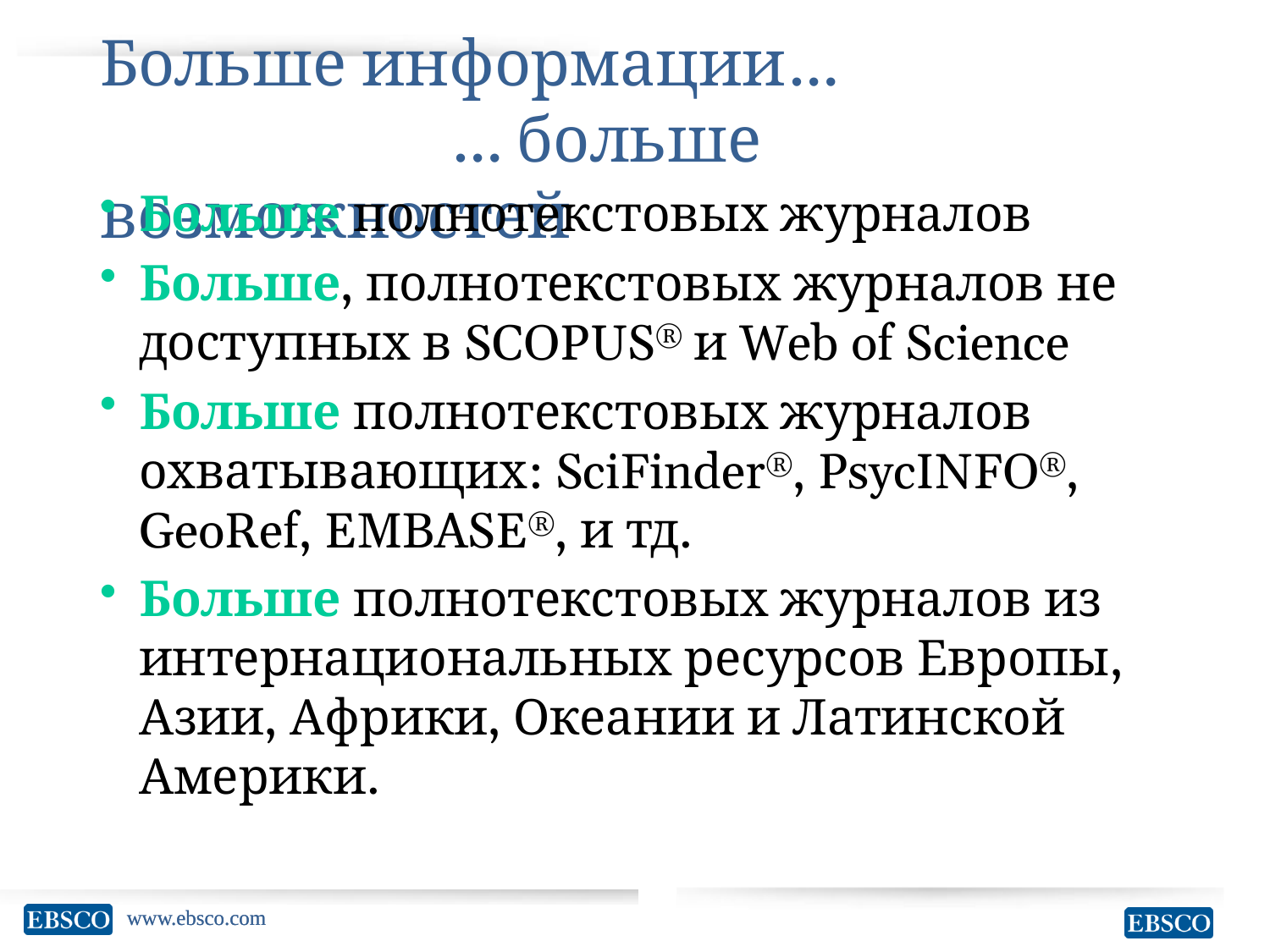

# Больше информации… … больше возможностей
Больше полнотекстовых журналов
Больше, полнотекстовых журналов не доступных в SCOPUS® и Web of Science
Больше полнотекстовых журналов охватывающих: SciFinder®, PsycINFO®, GeoRef, EMBASE®, и тд.
Больше полнотекстовых журналов из интернациональных ресурсов Европы, Азии, Африки, Океании и Латинской Америки.